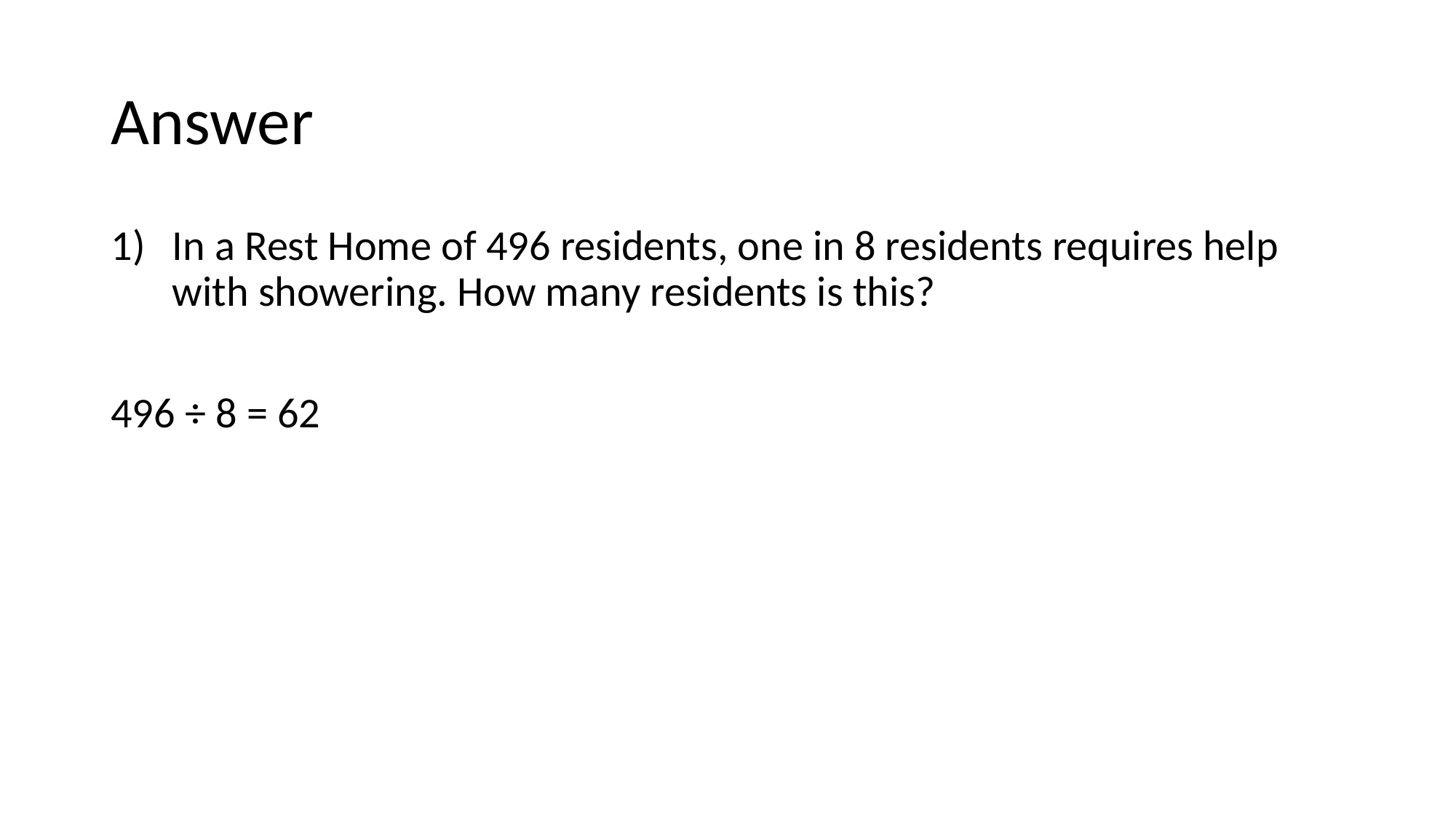

# Answer
In a Rest Home of 496 residents, one in 8 residents requires help with showering. How many residents is this?

496 ÷ 8 = 62